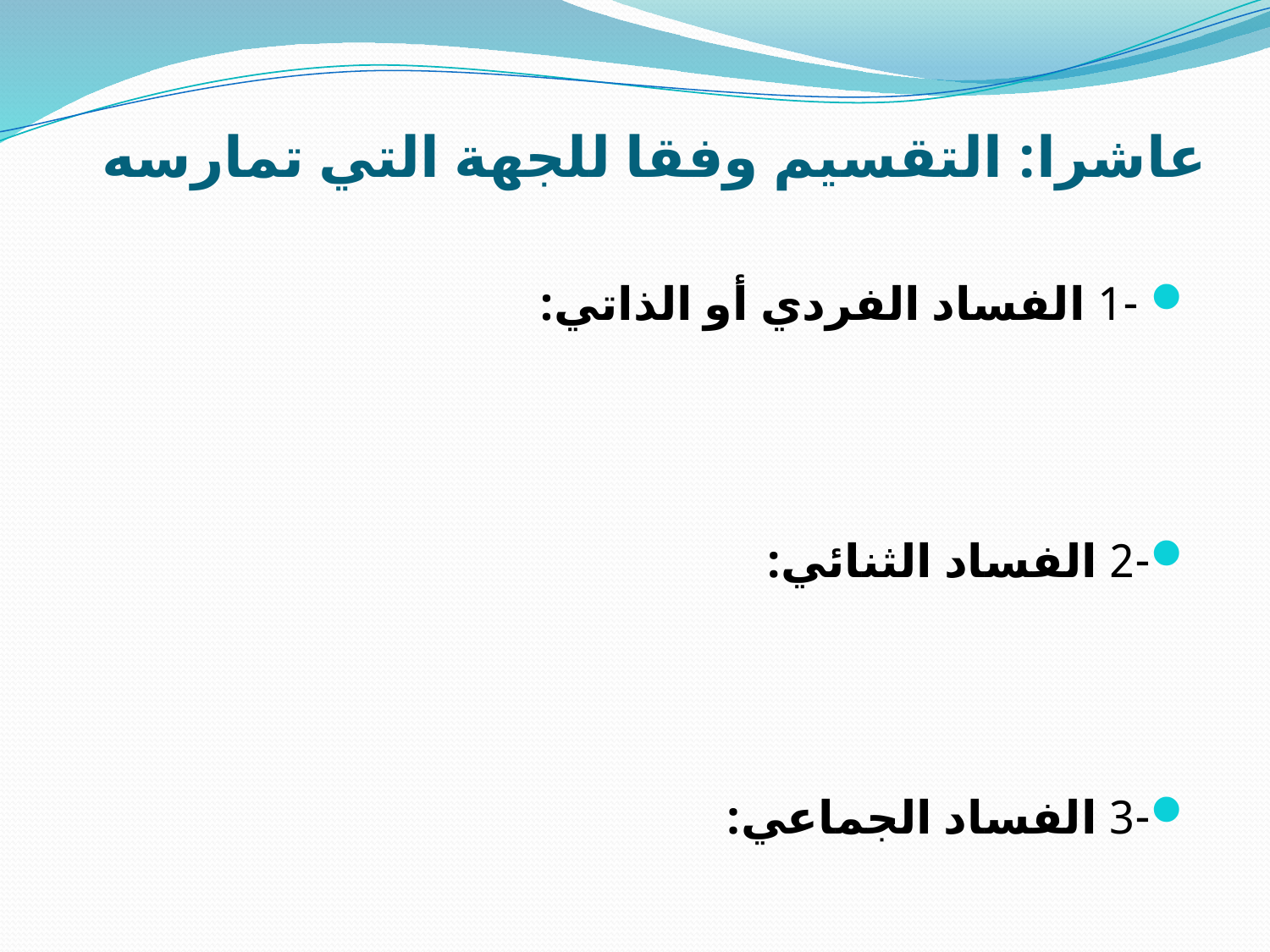

# عاشرا: التقسيم وفقا للجهة التي تمارسه
 -1 الفساد الفردي أو الذاتي:

-2 الفساد الثنائي:

-3 الفساد الجماعي: